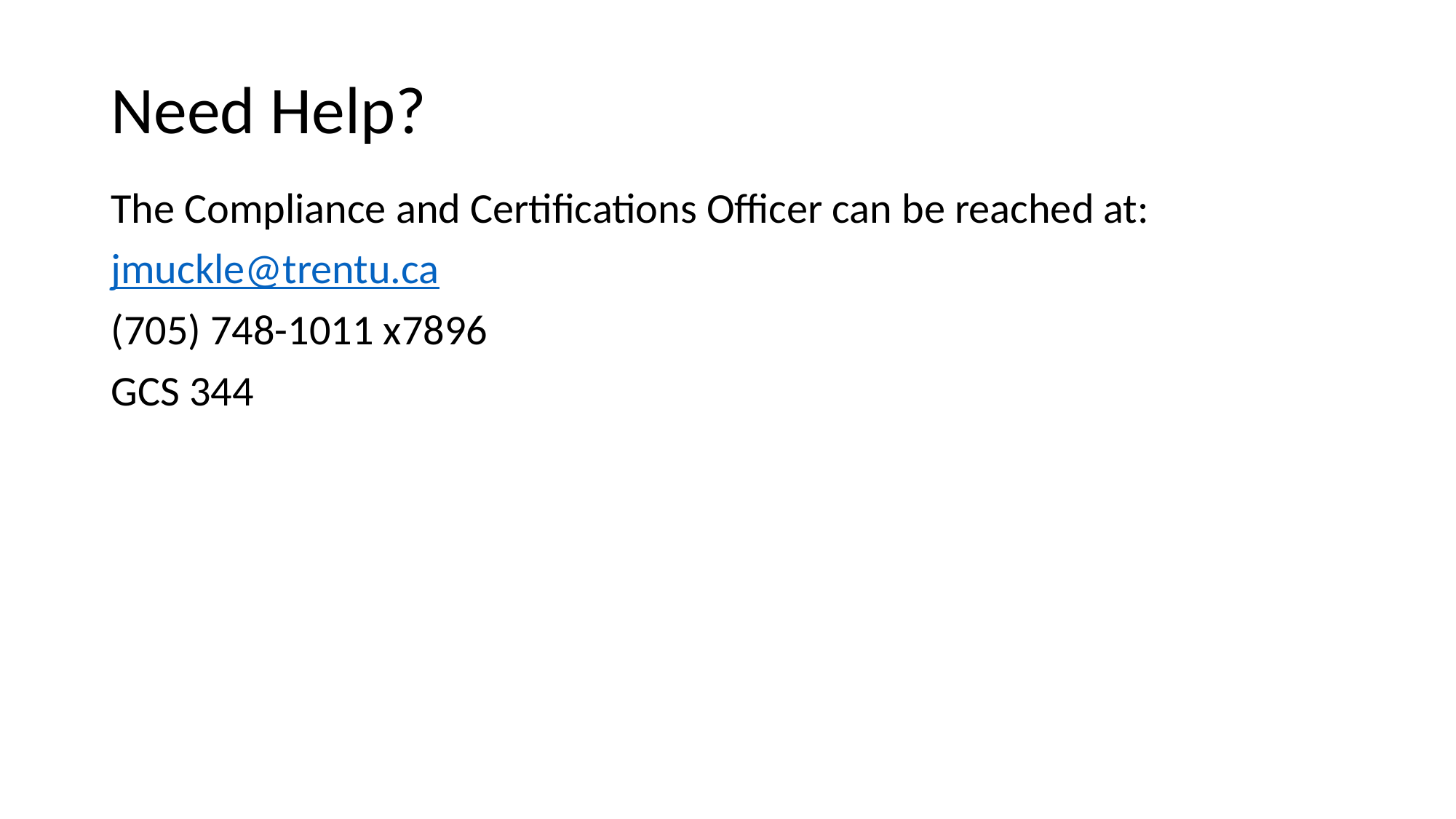

# Need Help?
The Compliance and Certifications Officer can be reached at:
jmuckle@trentu.ca
(705) 748-1011 x7896
GCS 344